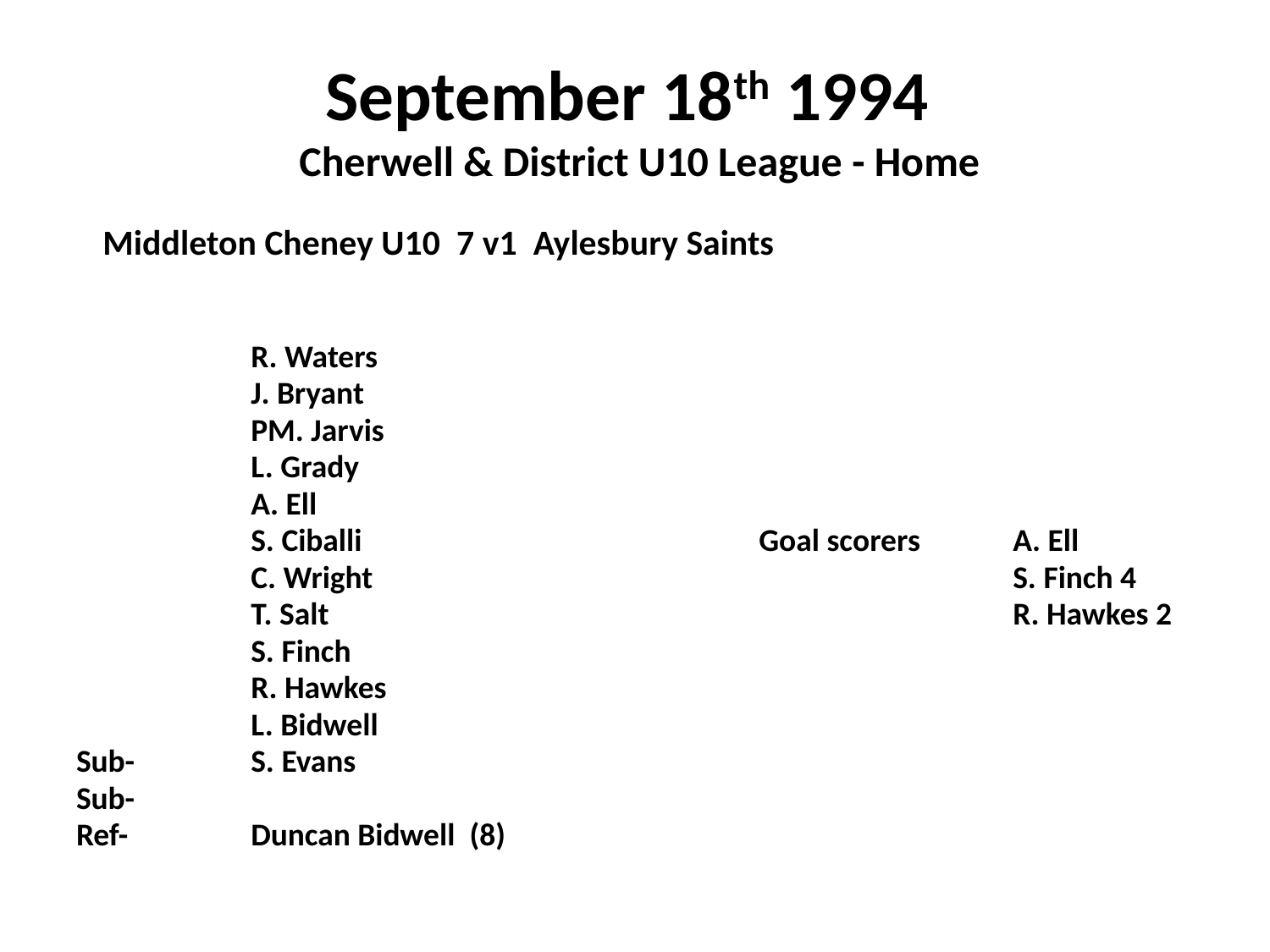

# September 18th 1994 Cherwell & District U10 League - Home
   Middleton Cheney U10  7 v1  Aylesbury Saints

		R. Waters
		J. Bryant
		PM. Jarvis
		L. Grady
		A. Ell
		S. Ciballi				Goal scorers	A. Ell
		C. Wright					  	S. Finch 4
		T. Salt						R. Hawkes 2
		S. Finch
		R. Hawkes
		L. Bidwell
Sub- 	S. Evans
Sub-
Ref-	Duncan Bidwell  (8)